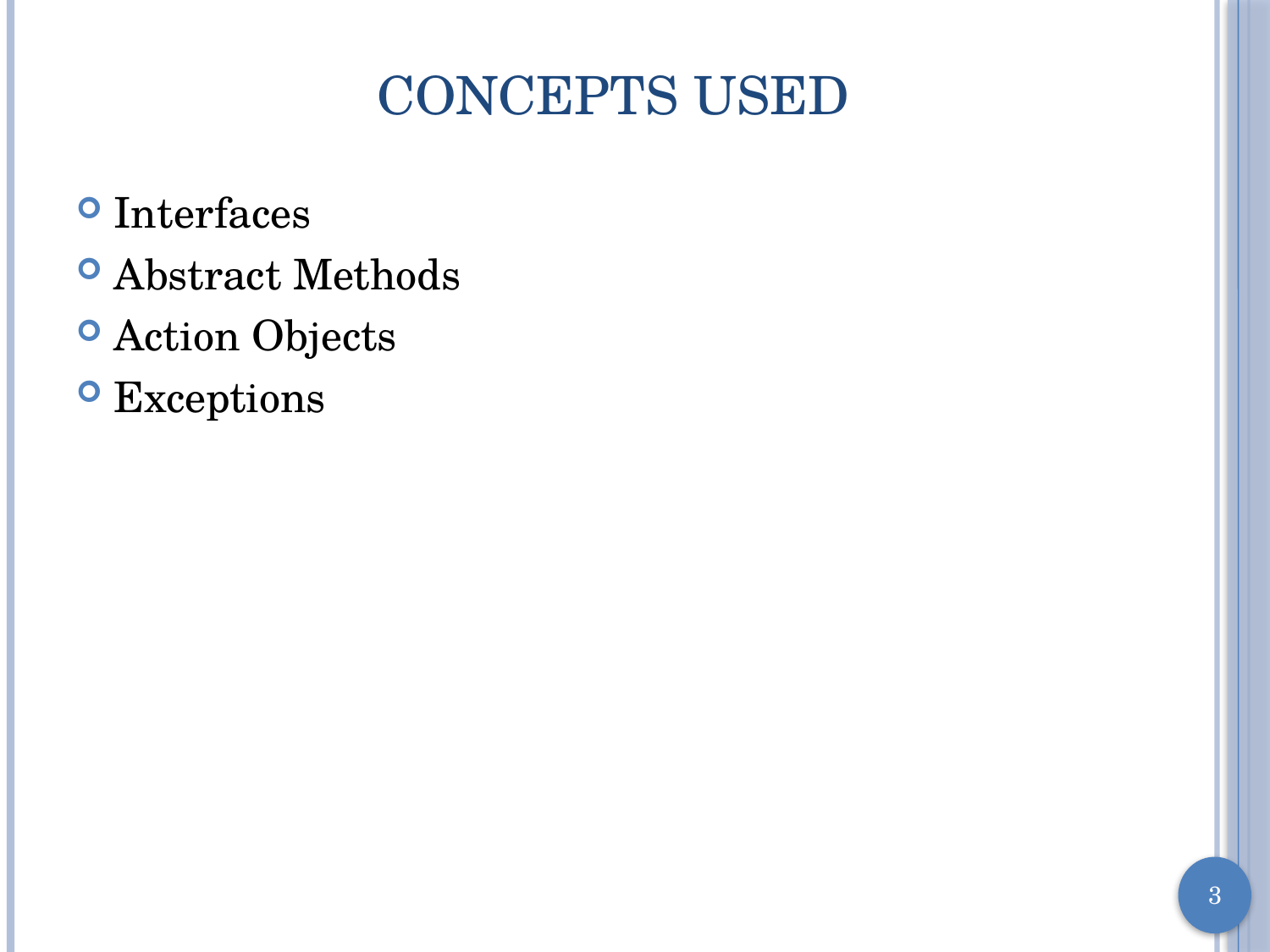

# Concepts Used
Interfaces
Abstract Methods
Action Objects
Exceptions